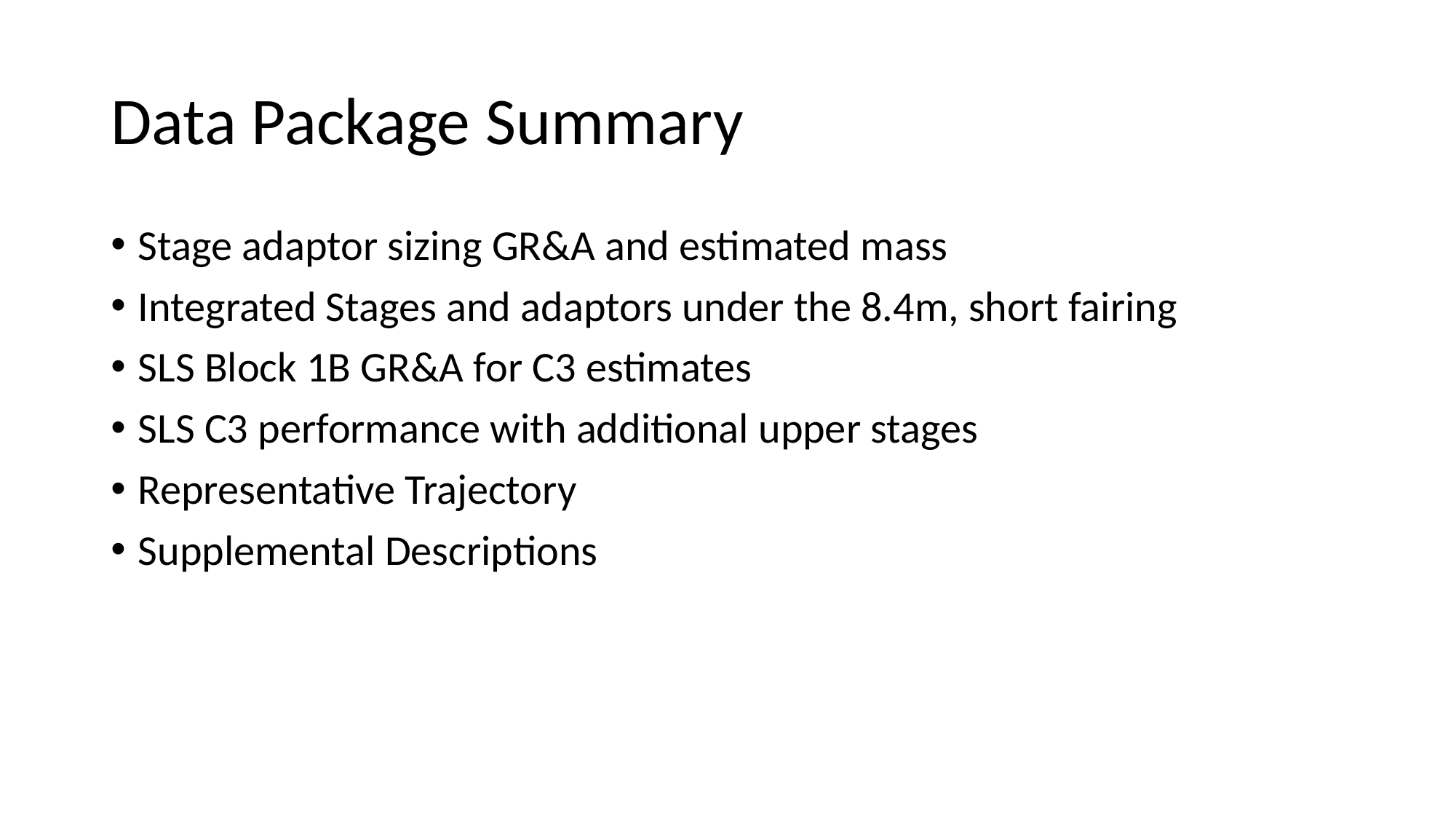

# Data Package Summary
Stage adaptor sizing GR&A and estimated mass
Integrated Stages and adaptors under the 8.4m, short fairing
SLS Block 1B GR&A for C3 estimates
SLS C3 performance with additional upper stages
Representative Trajectory
Supplemental Descriptions